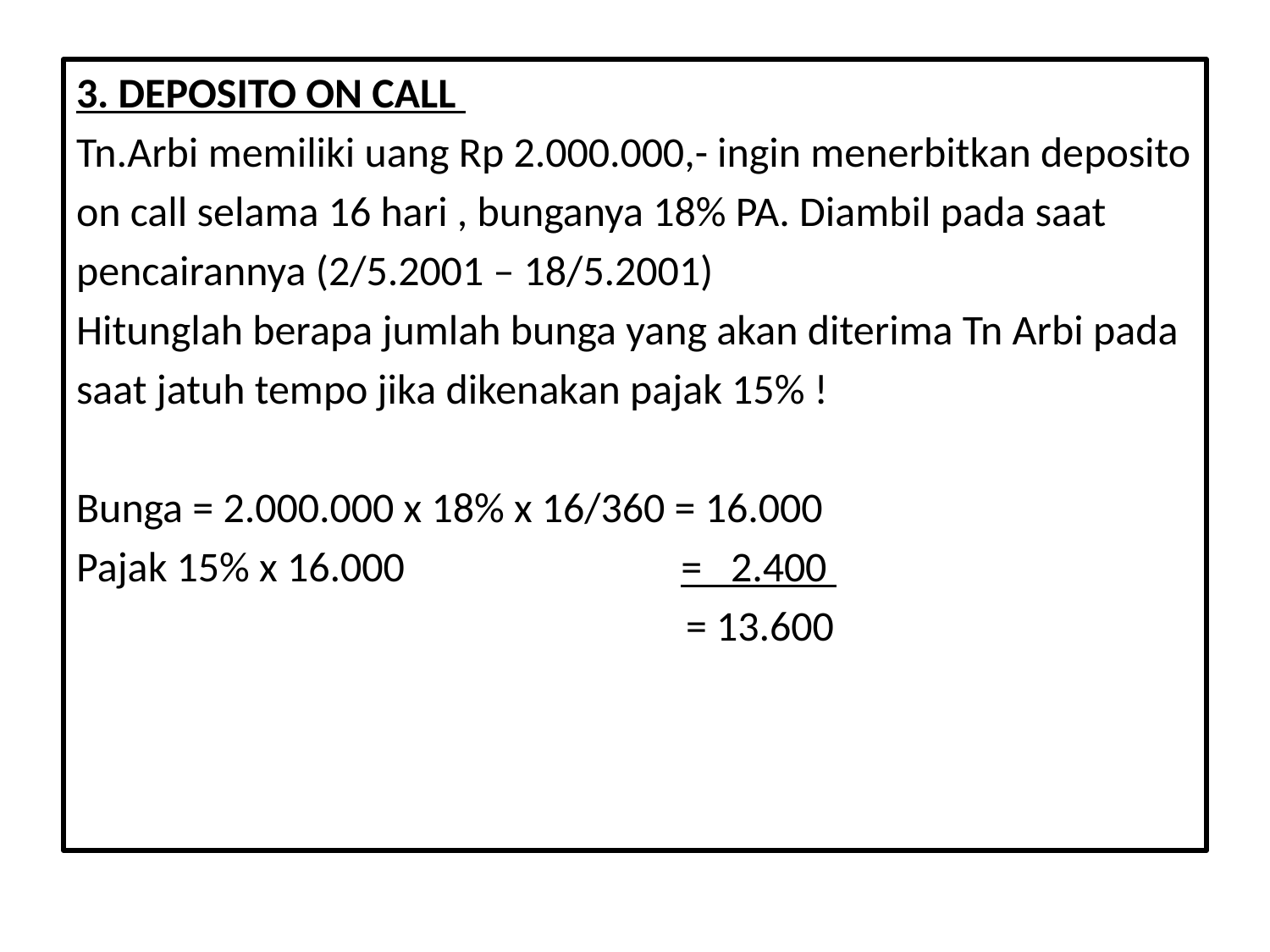

3. DEPOSITO ON CALL
Tn.Arbi memiliki uang Rp 2.000.000,- ingin menerbitkan deposito
on call selama 16 hari , bunganya 18% PA. Diambil pada saat
pencairannya (2/5.2001 – 18/5.2001)
Hitunglah berapa jumlah bunga yang akan diterima Tn Arbi pada
saat jatuh tempo jika dikenakan pajak 15% !

Bunga = 2.000.000 x 18% x 16/360 = 16.000
Pajak 15% x 16.000                             =   2.400
                                                                = 13.600